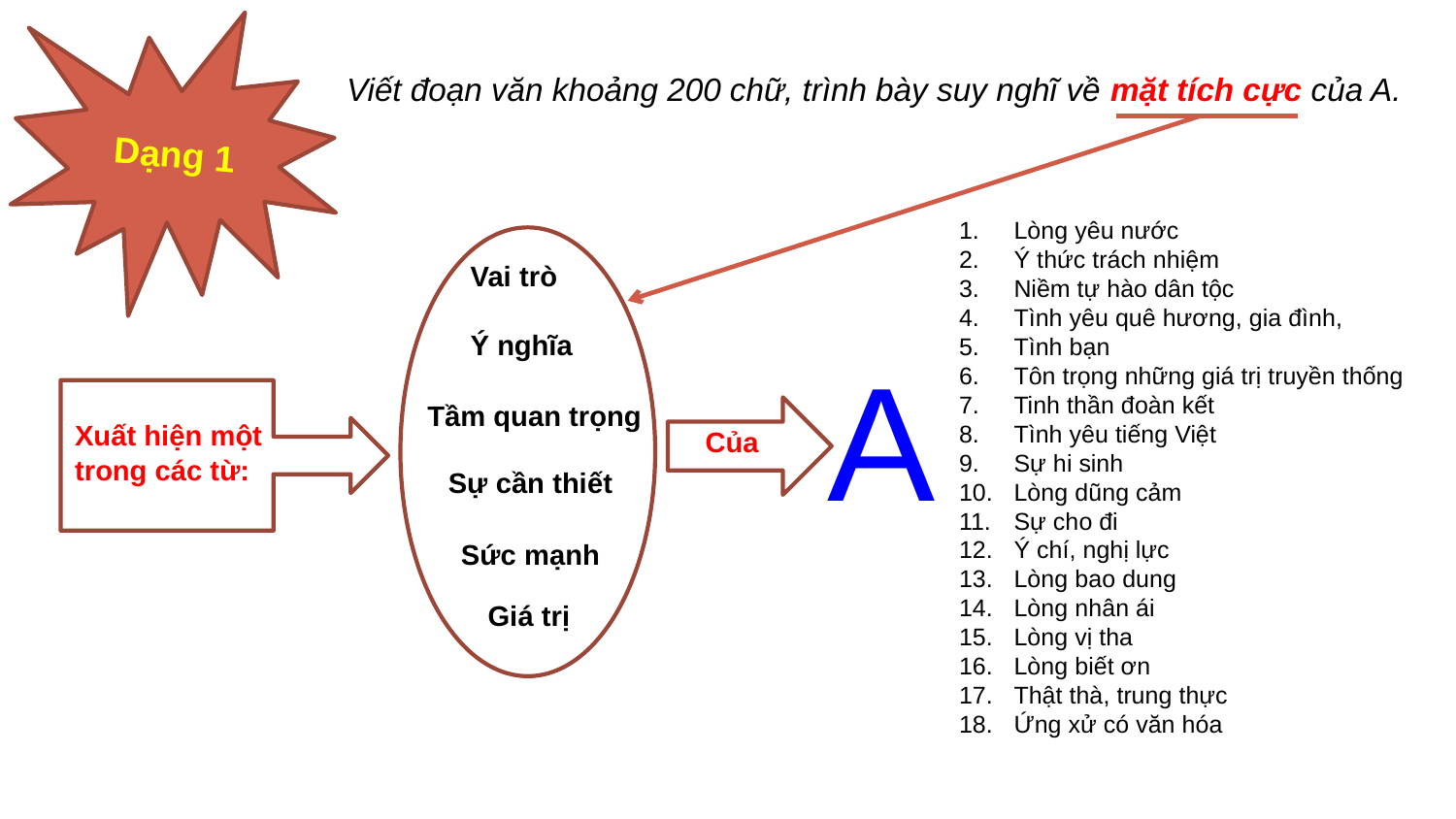

Dạng 1
Viết đoạn văn khoảng 200 chữ, trình bày suy nghĩ về mặt tích cực của A.
Lòng yêu nước
Ý thức trách nhiệm
Niềm tự hào dân tộc
Tình yêu quê hương, gia đình,
Tình bạn
Tôn trọng những giá trị truyền thống
Tinh thần đoàn kết
Tình yêu tiếng Việt
Sự hi sinh
Lòng dũng cảm
Sự cho đi
Ý chí, nghị lực
Lòng bao dung
Lòng nhân ái
Lòng vị tha
Lòng biết ơn
Thật thà, trung thực
Ứng xử có văn hóa

Vai trò
Ý nghĩa
A

Tầm quan trọng
Xuất hiện một trong các từ:
Của
Sự cần thiết
Sức mạnh
Giá trị